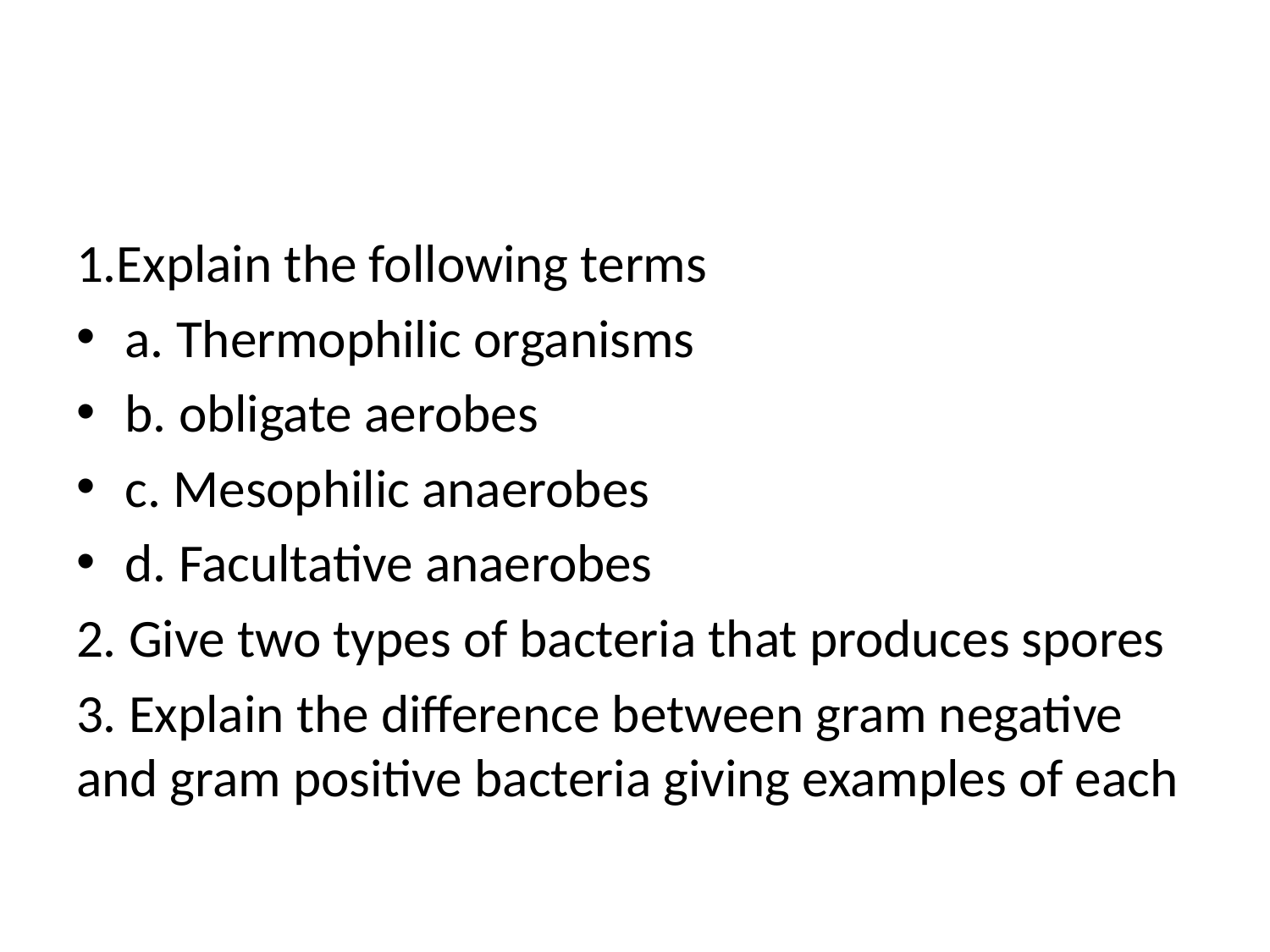

#
1.Explain the following terms
a. Thermophilic organisms
b. obligate aerobes
c. Mesophilic anaerobes
d. Facultative anaerobes
2. Give two types of bacteria that produces spores
3. Explain the difference between gram negative and gram positive bacteria giving examples of each